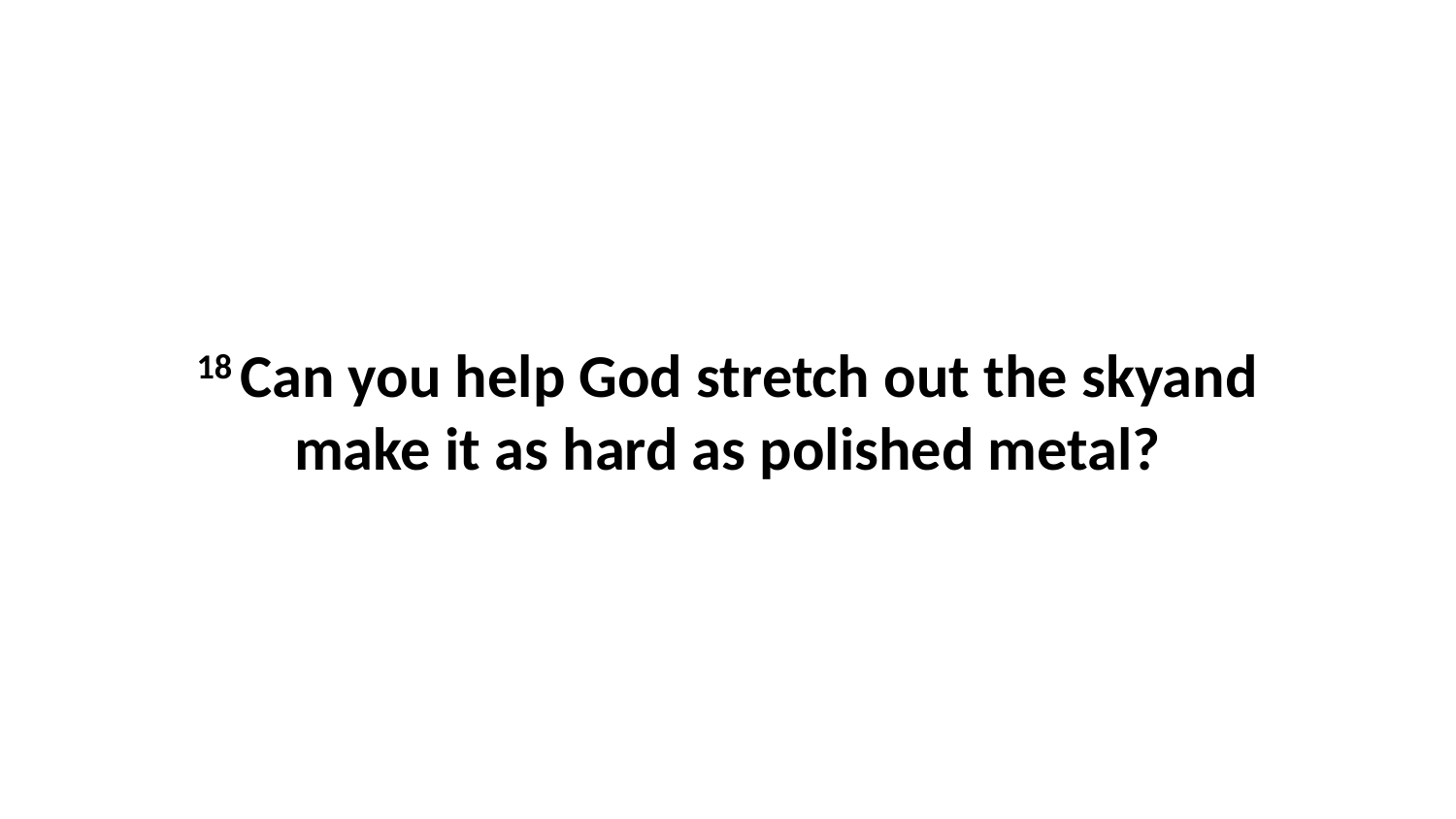

18 Can you help God stretch out the skyand make it as hard as polished metal?